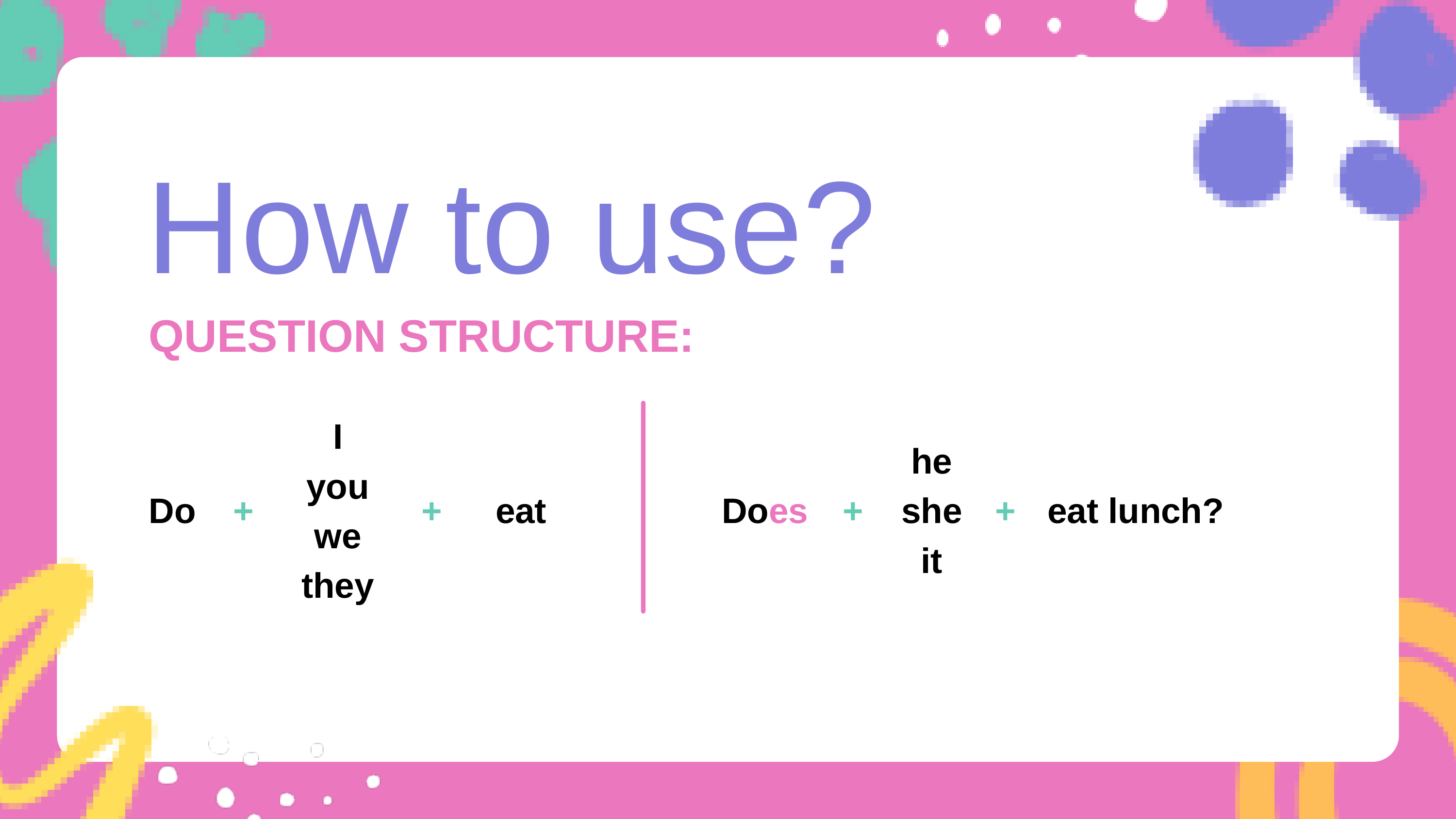

How to use?
QUESTION STRUCTURE:

I
you
we
they
he
she
it

Do
+
+
eat
Does
+
+
eat lunch?